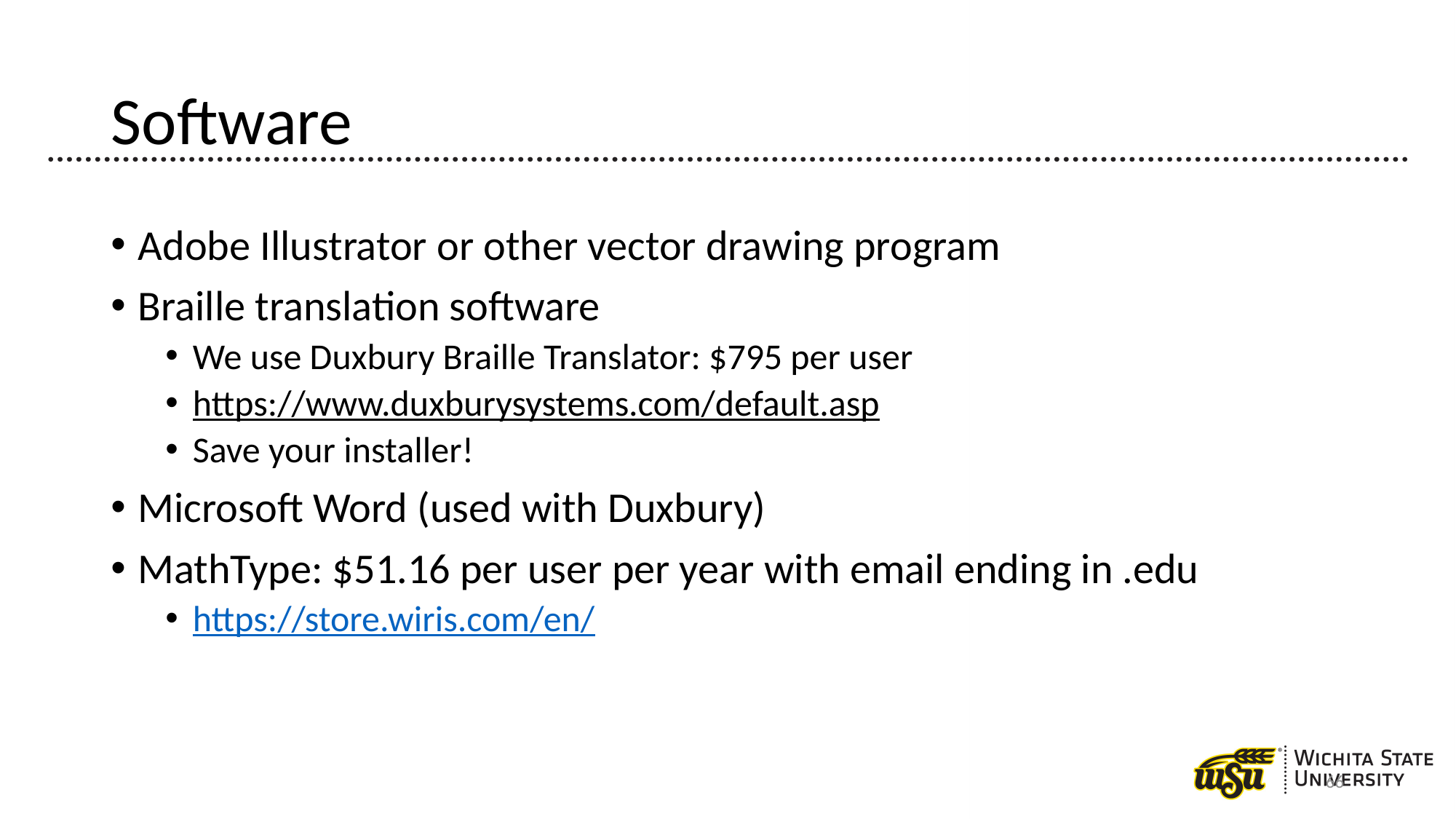

# Software
Adobe Illustrator or other vector drawing program
Braille translation software
We use Duxbury Braille Translator: $795 per user
https://www.duxburysystems.com/default.asp
Save your installer!
Microsoft Word (used with Duxbury)
MathType: $51.16 per user per year with email ending in .edu
https://store.wiris.com/en/
66